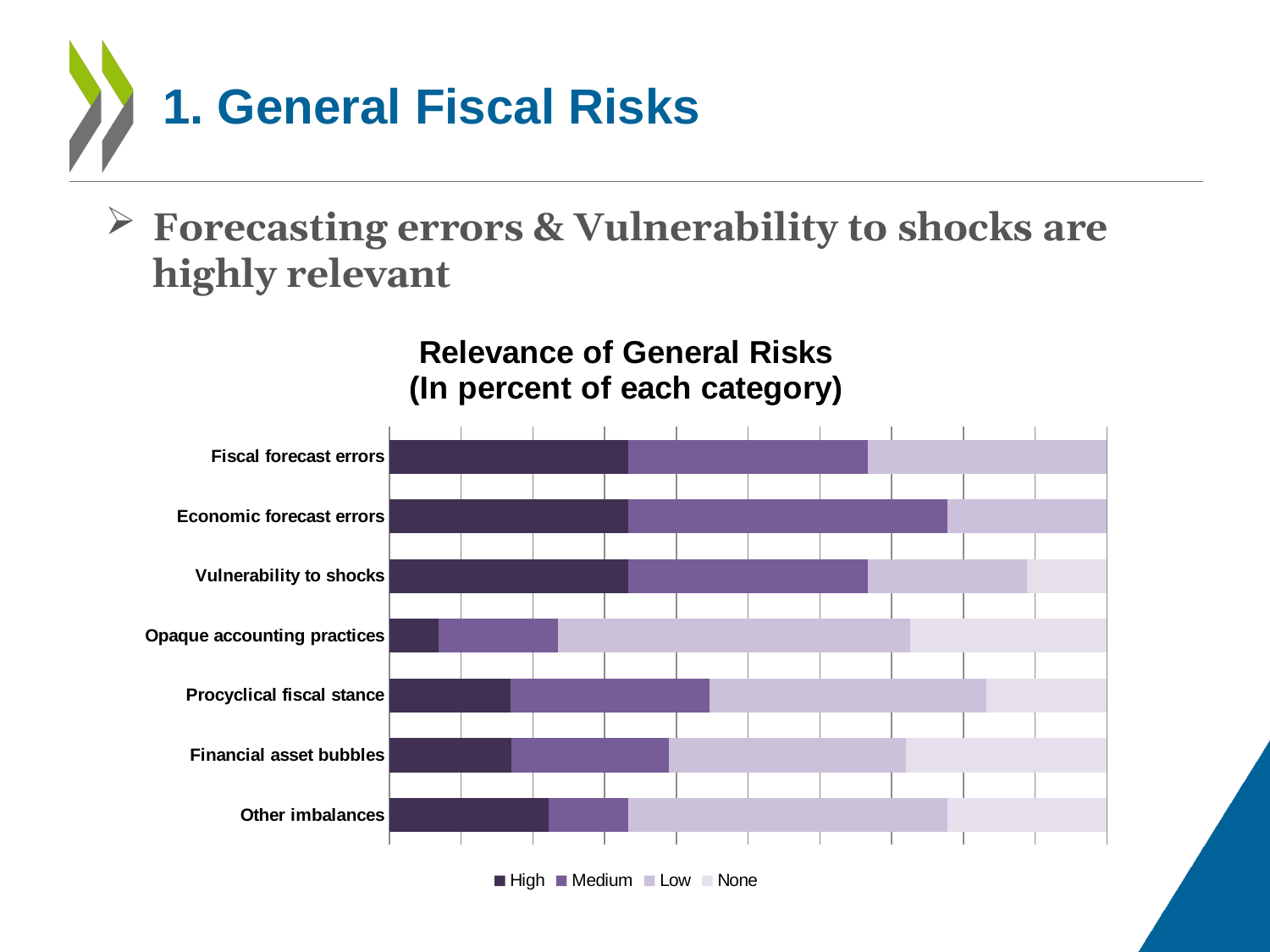

# 1. General Fiscal Risks
Forecasting errors & Vulnerability to shocks are highly relevant

### Chart: Relevance of General Risks
(In percent of each category)

| Category | High | Medium | Low | None |
|---|---|---|---|---|
| Fiscal forecast errors | 33.0 | 33.0 | 33.0 | 0.0 |
| Economic forecast errors | 33.0 | 44.0 | 22.0 | 0.0 |
| Vulnerability to shocks | 33.0 | 33.0 | 22.0 | 11.0 |
| Opaque accounting practices | 7.0 | 17.0 | 50.0 | 28.0 |
| Procyclical fiscal stance | 17.0 | 28.0 | 39.0 | 17.0 |
| Financial asset bubbles | 17.0 | 22.0 | 33.0 | 28.0 |
| Other imbalances | 22.0 | 11.0 | 44.0 | 22.0 |